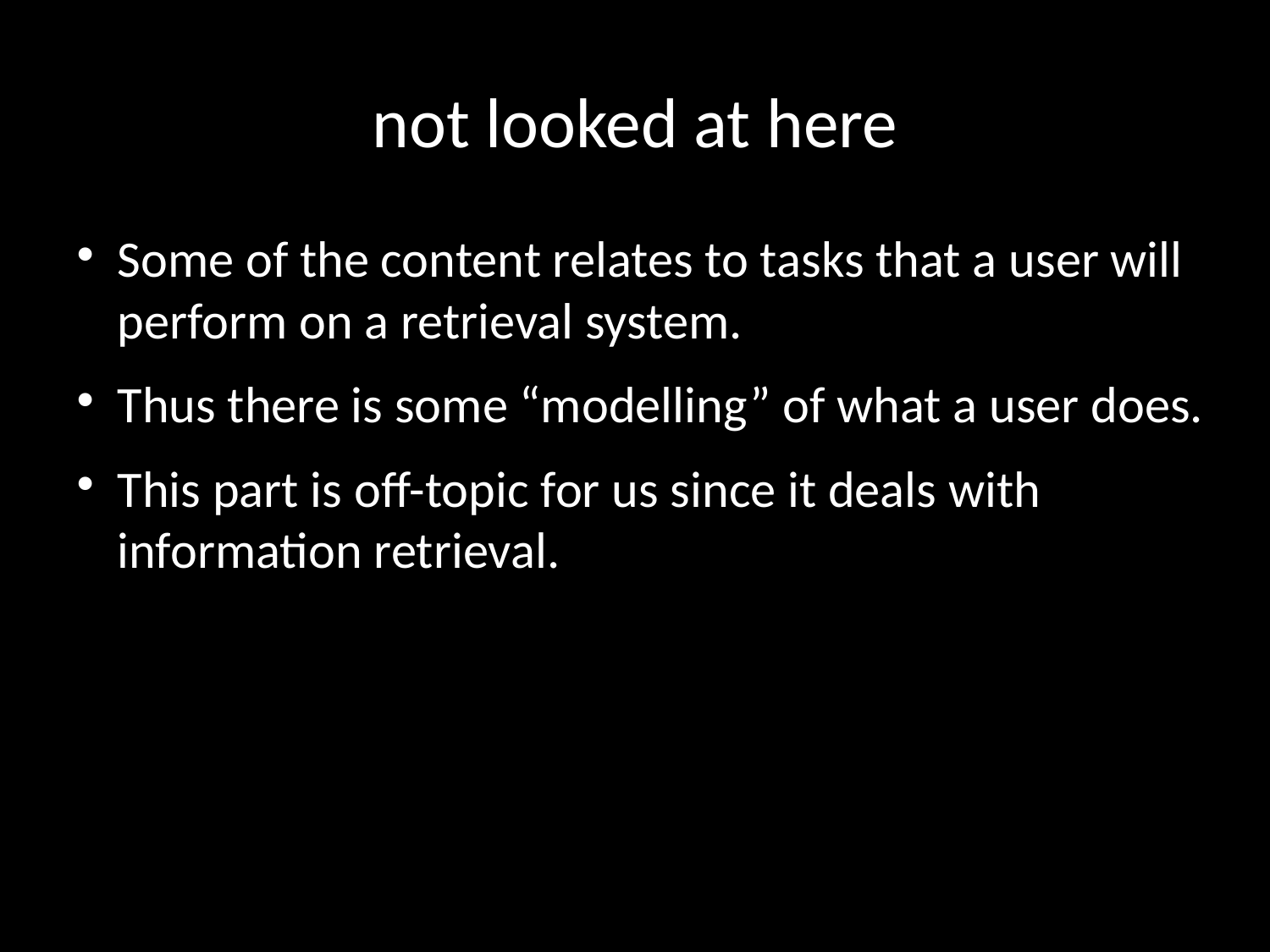

not looked at here
Some of the content relates to tasks that a user will perform on a retrieval system.
Thus there is some “modelling” of what a user does.
This part is off-topic for us since it deals with information retrieval.